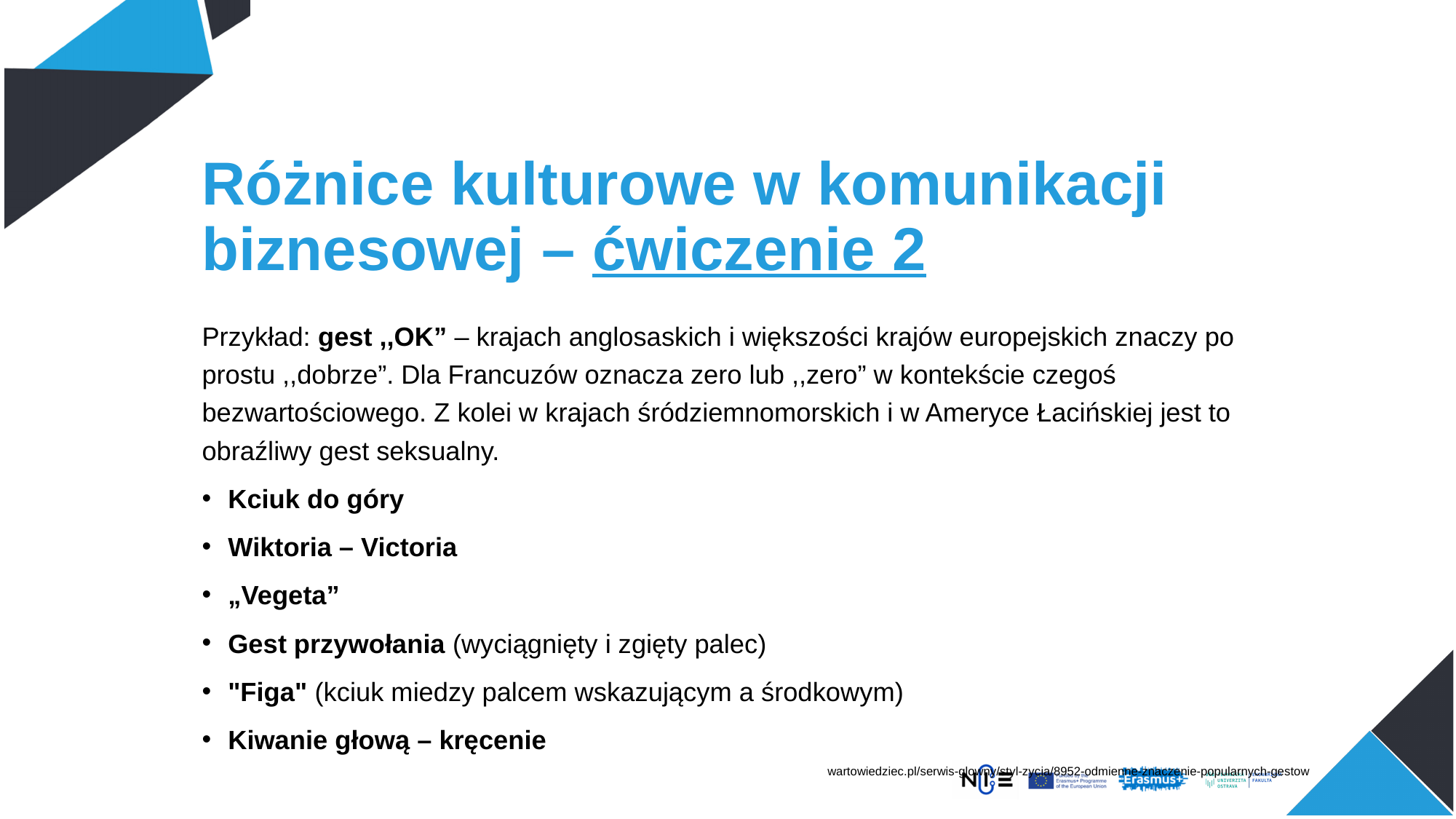

# Różnice kulturowe w komunikacji biznesowej – ćwiczenie 2
Przykład: gest ,,OK” – krajach anglosaskich i większości krajów europejskich znaczy po prostu ,,dobrze”. Dla Francuzów oznacza zero lub ,,zero” w kontekście czegoś bezwartościowego. Z kolei w krajach śródziemnomorskich i w Ameryce Łacińskiej jest to obraźliwy gest seksualny.
Kciuk do góry
Wiktoria – Victoria
„Vegeta”
Gest przywołania (wyciągnięty i zgięty palec)
"Figa" (kciuk miedzy palcem wskazującym a środkowym)
Kiwanie głową – kręcenie
wartowiedziec.pl/serwis-glowny/styl-zycia/8952-odmienne-znaczenie-popularnych-gestow